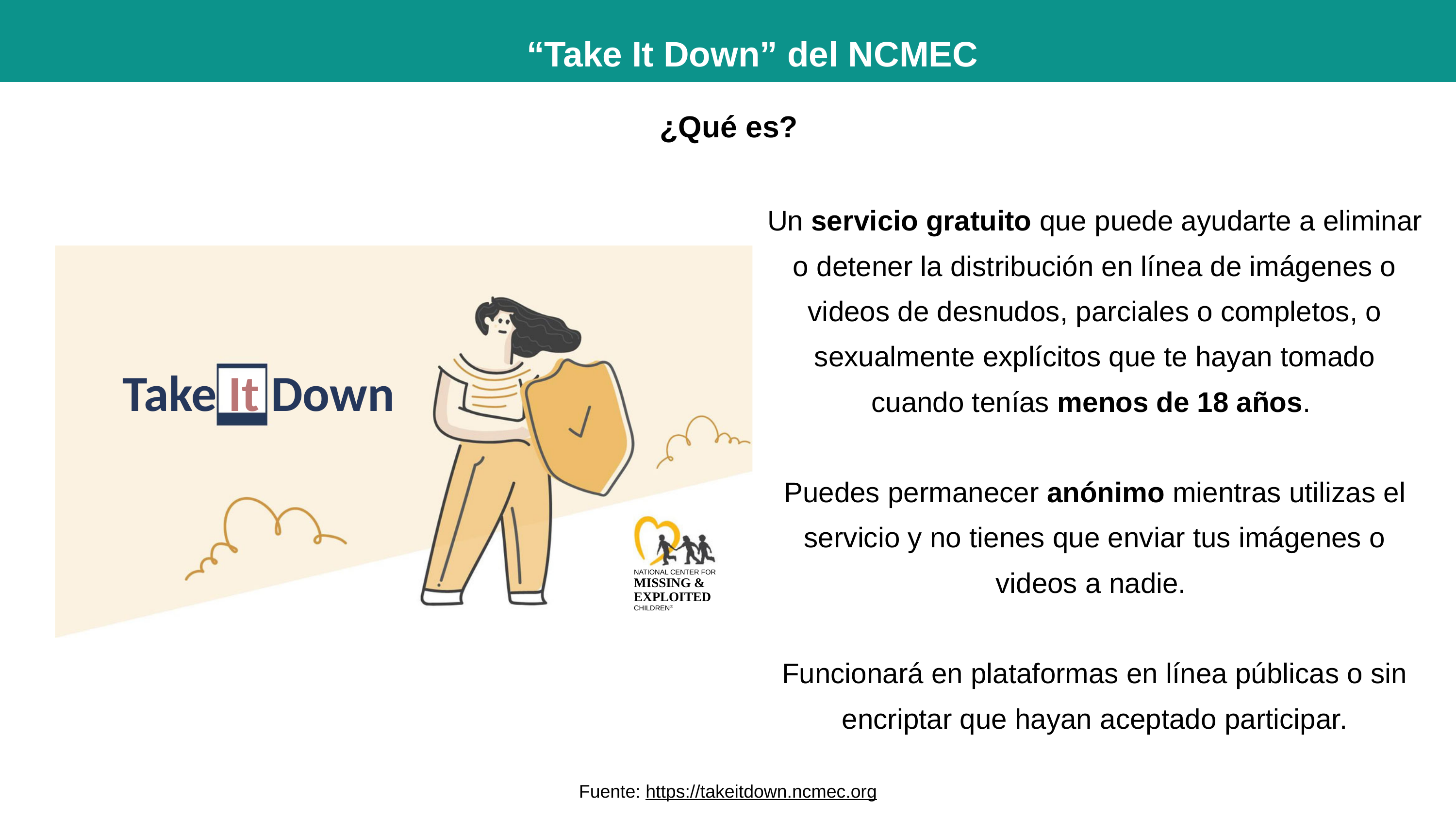

“Take It Down” del NCMEC
¿Qué es?
Un servicio gratuito que puede ayudarte a eliminar o detener la distribución en línea de imágenes o videos de desnudos, parciales o completos, o sexualmente explícitos que te hayan tomado cuando tenías menos de 18 años.

Puedes permanecer anónimo mientras utilizas el servicio y no tienes que enviar tus imágenes o videos a nadie.

Funcionará en plataformas en línea públicas o sin encriptar que hayan aceptado participar.

Take It Down
NATIONAL CENTER FOR MISSING &
EXPLOITED CHILDREN®
Fuente: https://takeitdown.ncmec.org